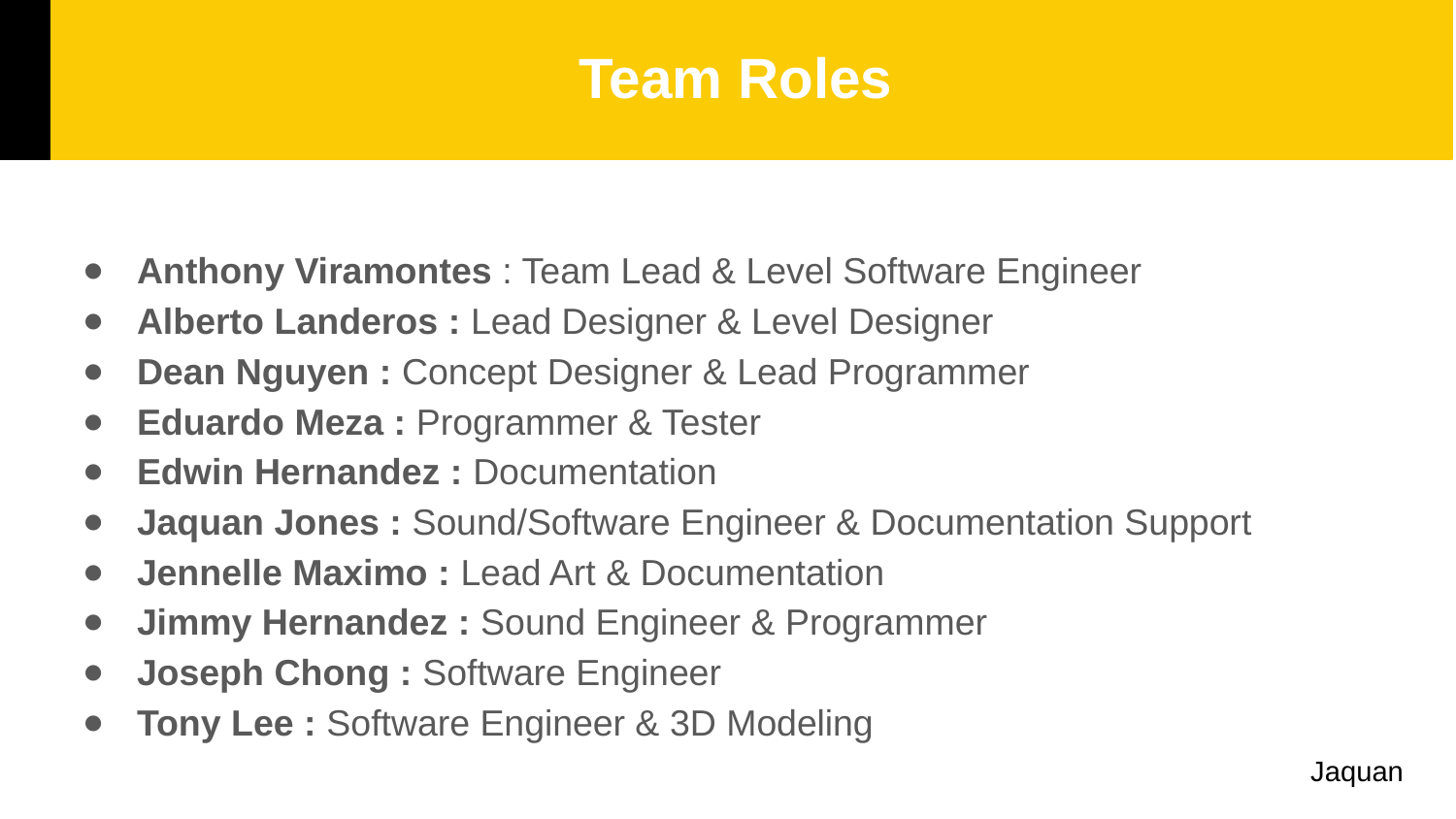

# Team Roles
Anthony Viramontes : Team Lead & Level Software Engineer
Alberto Landeros : Lead Designer & Level Designer
Dean Nguyen : Concept Designer & Lead Programmer
Eduardo Meza : Programmer & Tester
Edwin Hernandez : Documentation
Jaquan Jones : Sound/Software Engineer & Documentation Support
Jennelle Maximo : Lead Art & Documentation
Jimmy Hernandez : Sound Engineer & Programmer
Joseph Chong : Software Engineer
Tony Lee : Software Engineer & 3D Modeling

Jaquan